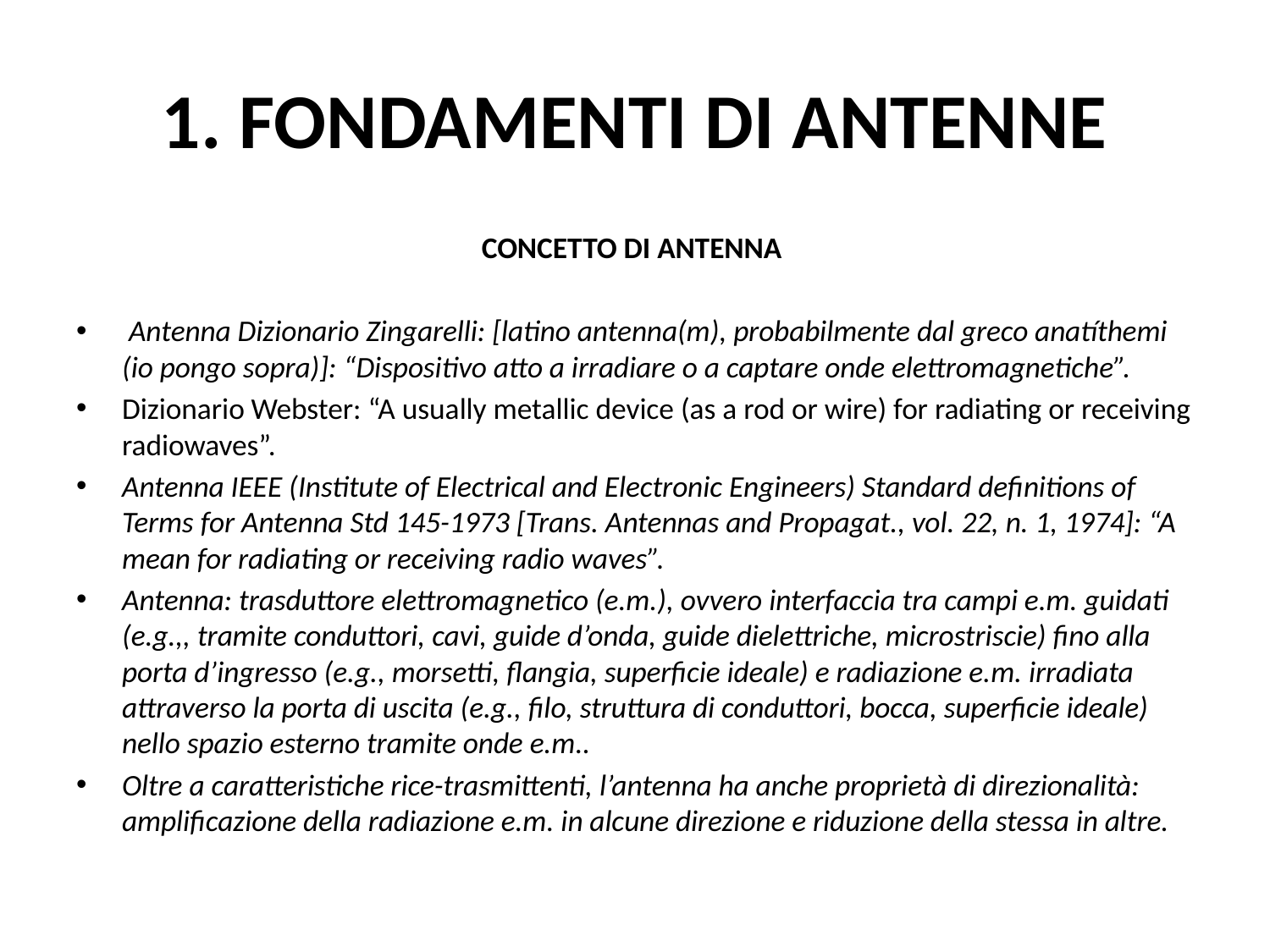

# 1. FONDAMENTI DI ANTENNE
CONCETTO DI ANTENNA

 Antenna Dizionario Zingarelli: [latino antenna(m), probabilmente dal greco anatíthemi (io pongo sopra)]: “Dispositivo atto a irradiare o a captare onde elettromagnetiche”.
Dizionario Webster: “A usually metallic device (as a rod or wire) for radiating or receiving radiowaves”.
Antenna IEEE (Institute of Electrical and Electronic Engineers) Standard definitions of Terms for Antenna Std 145-1973 [Trans. Antennas and Propagat., vol. 22, n. 1, 1974]: “A mean for radiating or receiving radio waves”.
Antenna: trasduttore elettromagnetico (e.m.), ovvero interfaccia tra campi e.m. guidati (e.g.,, tramite conduttori, cavi, guide d’onda, guide dielettriche, microstriscie) fino alla porta d’ingresso (e.g., morsetti, flangia, superficie ideale) e radiazione e.m. irradiata attraverso la porta di uscita (e.g., filo, struttura di conduttori, bocca, superficie ideale) nello spazio esterno tramite onde e.m..
Oltre a caratteristiche rice-trasmittenti, l’antenna ha anche proprietà di direzionalità: amplificazione della radiazione e.m. in alcune direzione e riduzione della stessa in altre.